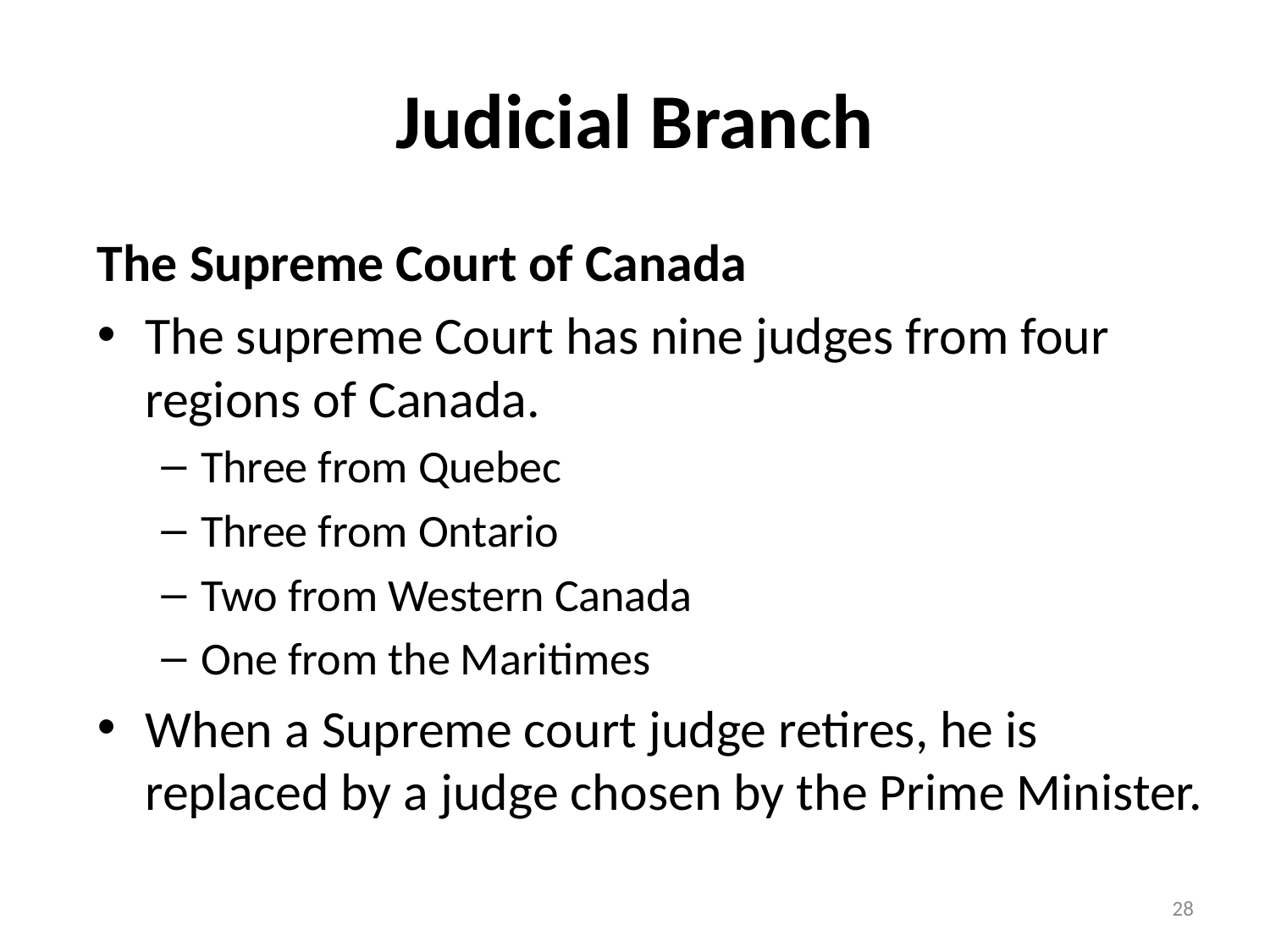

# Judicial Branch
The Supreme Court of Canada
The supreme Court has nine judges from four regions of Canada.
Three from Quebec
Three from Ontario
Two from Western Canada
One from the Maritimes
When a Supreme court judge retires, he is replaced by a judge chosen by the Prime Minister.

28